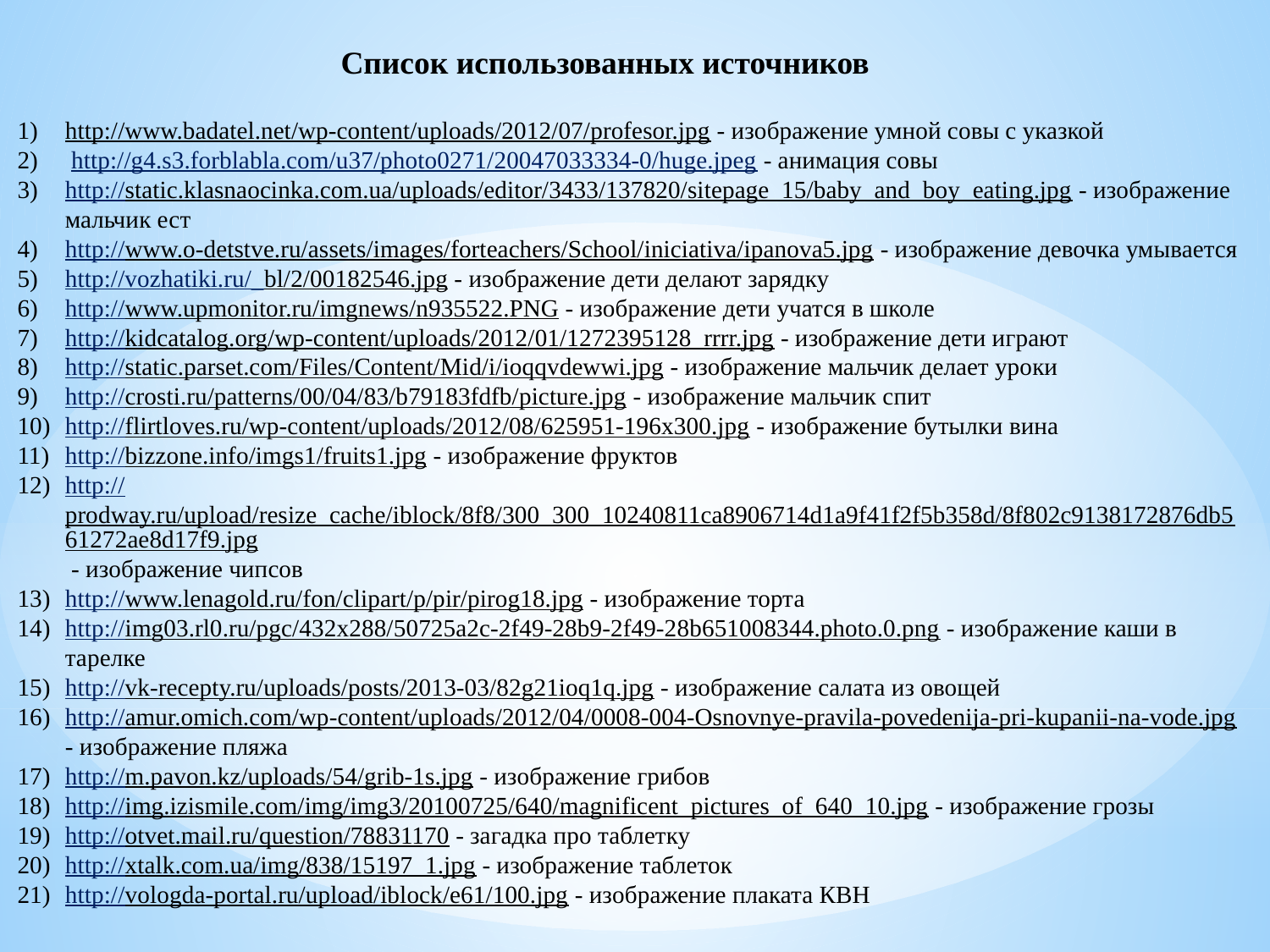

Список использованных источников
http://www.badatel.net/wp-content/uploads/2012/07/profesor.jpg - изображение умной совы с указкой
 http://g4.s3.forblabla.com/u37/photo0271/20047033334-0/huge.jpeg - анимация совы
http://static.klasnaocinka.com.ua/uploads/editor/3433/137820/sitepage_15/baby_and_boy_eating.jpg - изображение мальчик ест
http://www.o-detstve.ru/assets/images/forteachers/School/iniciativa/ipanova5.jpg - изображение девочка умывается
http://vozhatiki.ru/_bl/2/00182546.jpg - изображение дети делают зарядку
http://www.upmonitor.ru/imgnews/n935522.PNG - изображение дети учатся в школе
http://kidcatalog.org/wp-content/uploads/2012/01/1272395128_rrrr.jpg - изображение дети играют
http://static.parset.com/Files/Content/Mid/i/ioqqvdewwi.jpg - изображение мальчик делает уроки
http://crosti.ru/patterns/00/04/83/b79183fdfb/picture.jpg - изображение мальчик спит
http://flirtloves.ru/wp-content/uploads/2012/08/625951-196x300.jpg - изображение бутылки вина
http://bizzone.info/imgs1/fruits1.jpg - изображение фруктов
http://prodway.ru/upload/resize_cache/iblock/8f8/300_300_10240811ca8906714d1a9f41f2f5b358d/8f802c9138172876db561272ae8d17f9.jpg - изображение чипсов
http://www.lenagold.ru/fon/clipart/p/pir/pirog18.jpg - изображение торта
http://img03.rl0.ru/pgc/432x288/50725a2c-2f49-28b9-2f49-28b651008344.photo.0.png - изображение каши в тарелке
http://vk-recepty.ru/uploads/posts/2013-03/82g21ioq1q.jpg - изображение салата из овощей
http://amur.omich.com/wp-content/uploads/2012/04/0008-004-Osnovnye-pravila-povedenija-pri-kupanii-na-vode.jpg - изображение пляжа
http://m.pavon.kz/uploads/54/grib-1s.jpg - изображение грибов
http://img.izismile.com/img/img3/20100725/640/magnificent_pictures_of_640_10.jpg - изображение грозы
http://otvet.mail.ru/question/78831170 - загадка про таблетку
http://xtalk.com.ua/img/838/15197_1.jpg - изображение таблеток
http://vologda-portal.ru/upload/iblock/e61/100.jpg - изображение плаката КВН